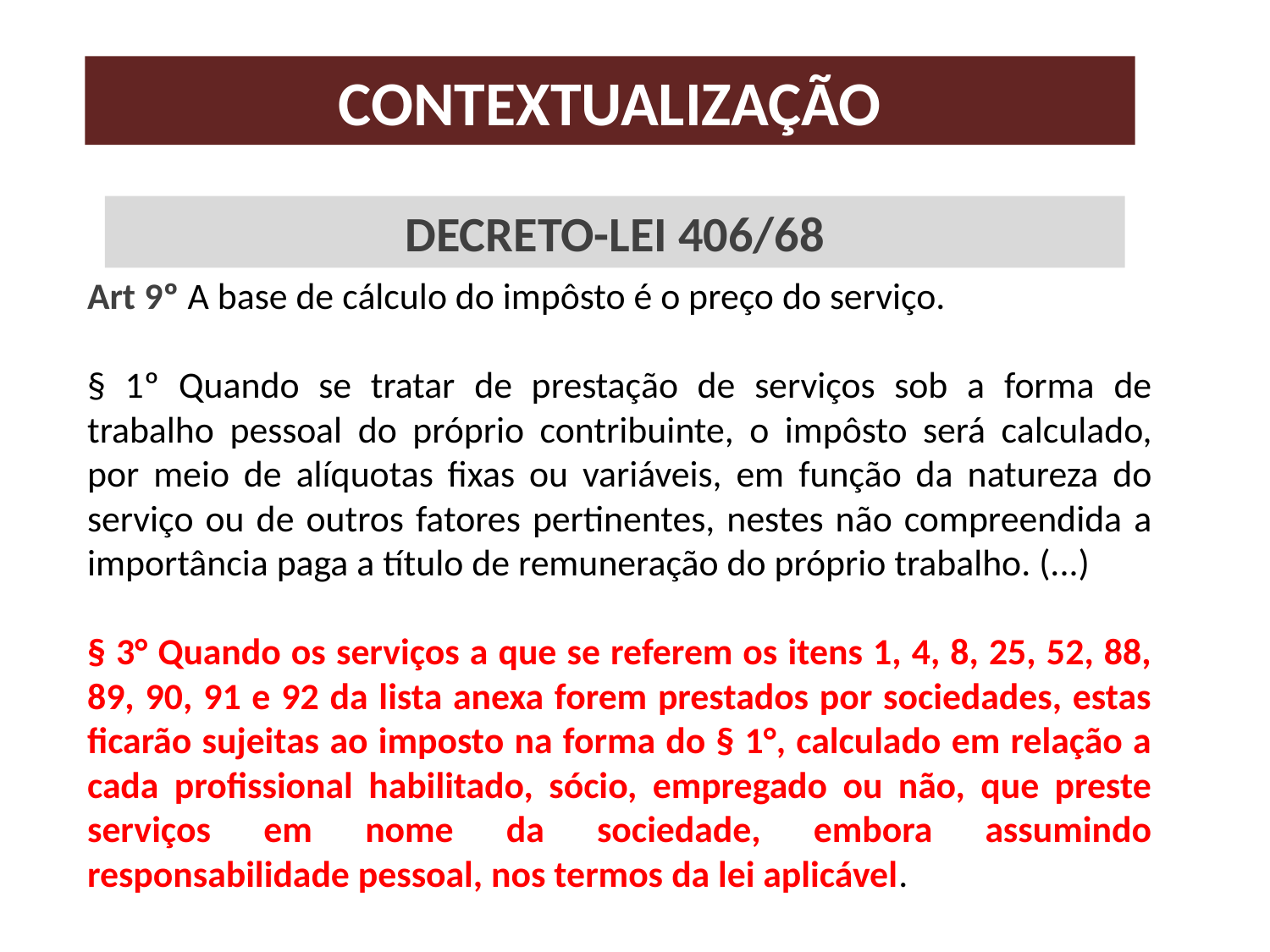

# Contextualização
Decreto-lei 406/68
Art 9º A base de cálculo do impôsto é o preço do serviço.

§ 1º Quando se tratar de prestação de serviços sob a forma de trabalho pessoal do próprio contribuinte, o impôsto será calculado, por meio de alíquotas fixas ou variáveis, em função da natureza do serviço ou de outros fatores pertinentes, nestes não compreendida a importância paga a título de remuneração do próprio trabalho. (...)

§ 3° Quando os serviços a que se referem os itens 1, 4, 8, 25, 52, 88, 89, 90, 91 e 92 da lista anexa forem prestados por sociedades, estas ficarão sujeitas ao imposto na forma do § 1°, calculado em relação a cada profissional habilitado, sócio, empregado ou não, que preste serviços em nome da sociedade, embora assumindo responsabilidade pessoal, nos termos da lei aplicável.